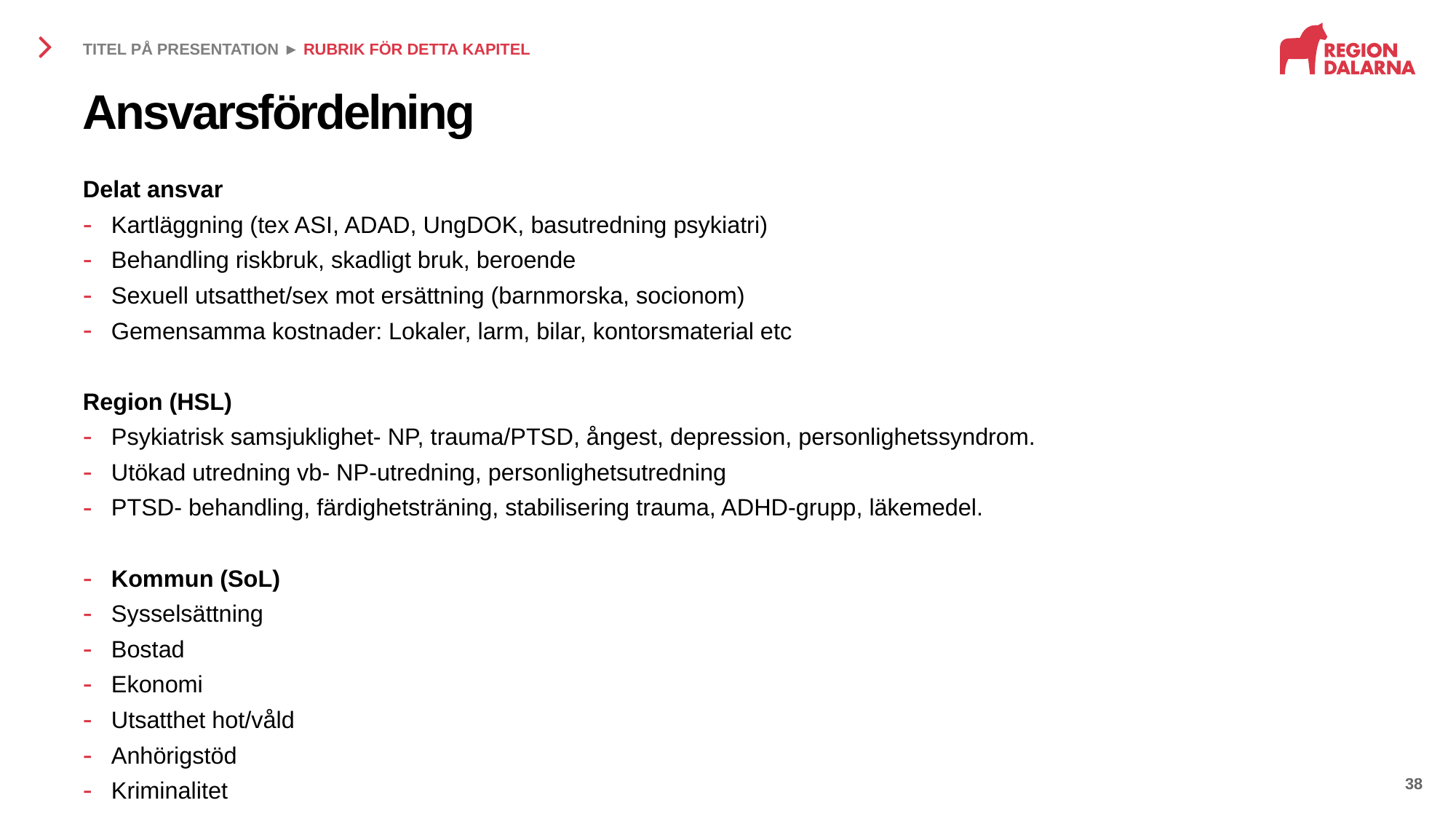

TITEL PÅ PRESENTATION ► RUBRIK FÖR DETTA KAPITEL
# Ansvarsfördelning
Delat ansvar
Kartläggning (tex ASI, ADAD, UngDOK, basutredning psykiatri)
Behandling riskbruk, skadligt bruk, beroende
Sexuell utsatthet/sex mot ersättning (barnmorska, socionom)
Gemensamma kostnader: Lokaler, larm, bilar, kontorsmaterial etc

Region (HSL)
Psykiatrisk samsjuklighet- NP, trauma/PTSD, ångest, depression, personlighetssyndrom.
Utökad utredning vb- NP-utredning, personlighetsutredning
PTSD- behandling, färdighetsträning, stabilisering trauma, ADHD-grupp, läkemedel.

Kommun (SoL)
Sysselsättning
Bostad
Ekonomi
Utsatthet hot/våld
Anhörigstöd
Kriminalitet